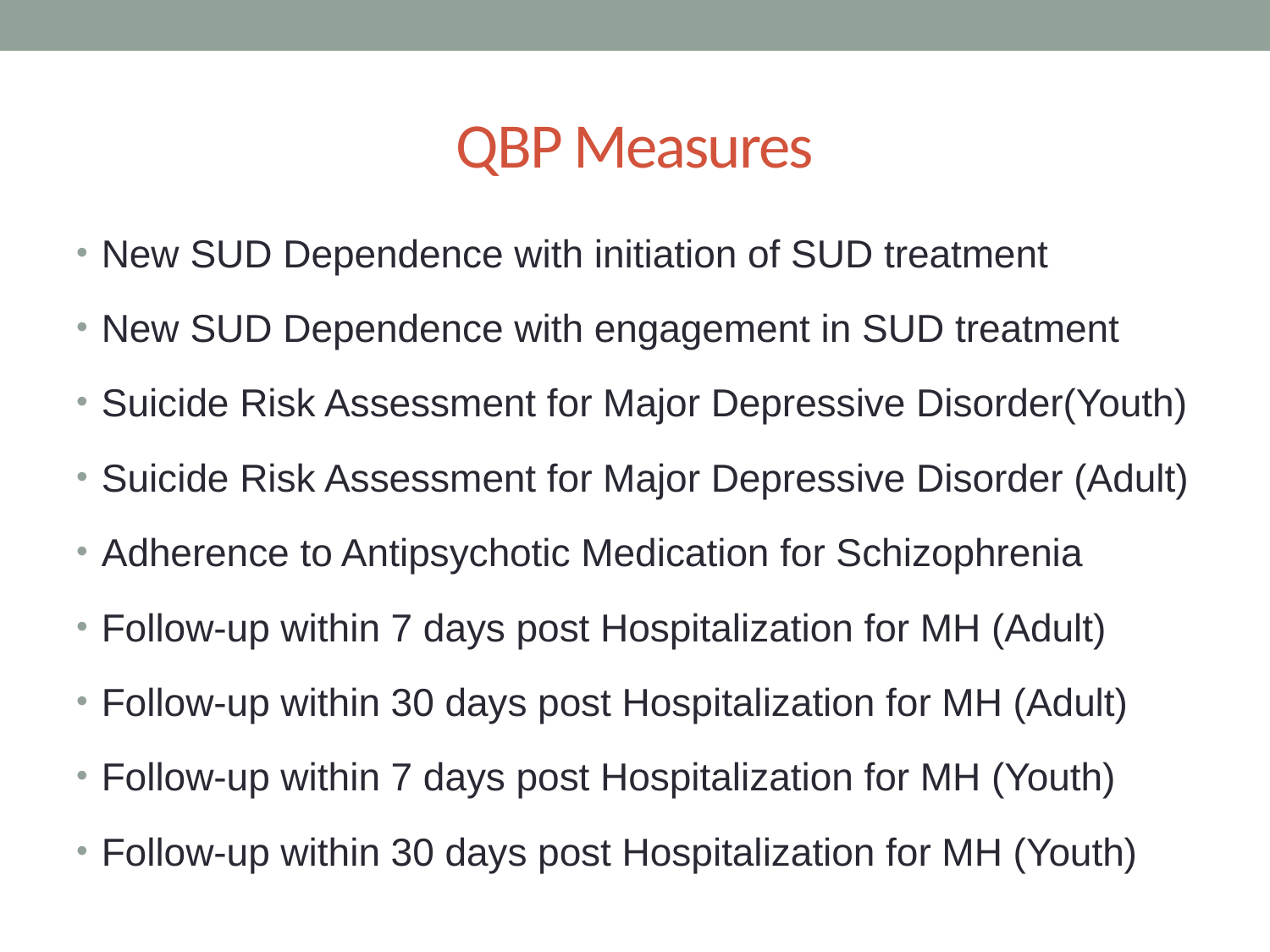

# QBP Measures
New SUD Dependence with initiation of SUD treatment

New SUD Dependence with engagement in SUD treatment

Suicide Risk Assessment for Major Depressive Disorder(Youth)

Suicide Risk Assessment for Major Depressive Disorder (Adult)

Adherence to Antipsychotic Medication for Schizophrenia

Follow-up within 7 days post Hospitalization for MH (Adult)

Follow-up within 30 days post Hospitalization for MH (Adult)

Follow-up within 7 days post Hospitalization for MH (Youth)

Follow-up within 30 days post Hospitalization for MH (Youth)